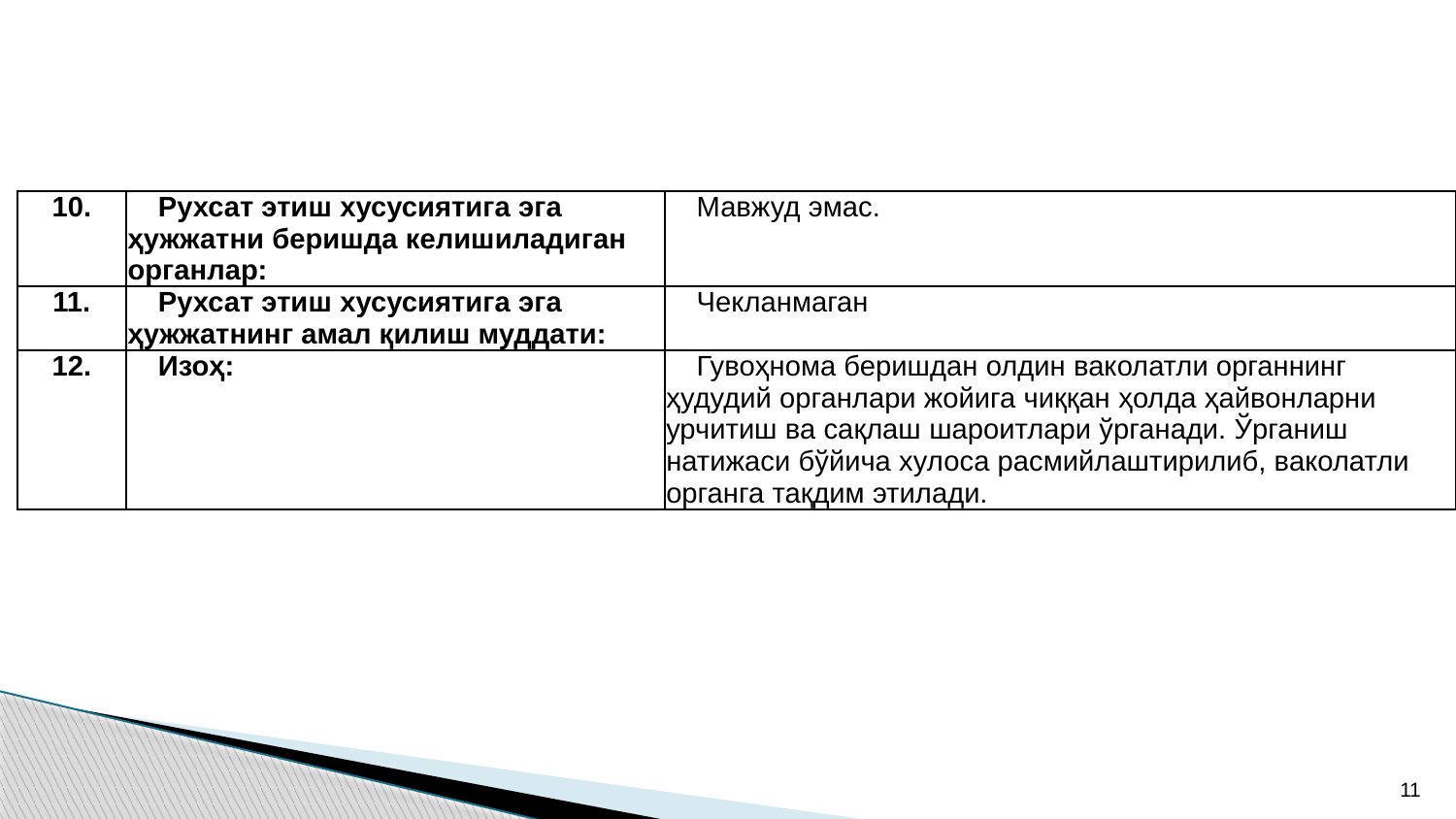

| 10. | Рухсат этиш хусусиятига эга ҳужжатни беришда келишиладиган органлар: | Мавжуд эмас. |
| --- | --- | --- |
| 11. | Рухсат этиш хусусиятига эга ҳужжатнинг амал қилиш муддати: | Чекланмаган |
| 12. | Изоҳ: | Гувоҳнома беришдан олдин ваколатли органнинг ҳудудий органлари жойига чиққан ҳолда ҳайвонларни урчитиш ва сақлаш шароитлари ўрганади. Ўрганиш натижаси бўйича хулоса расмийлаштирилиб, ваколатли органга тақдим этилади. |
11